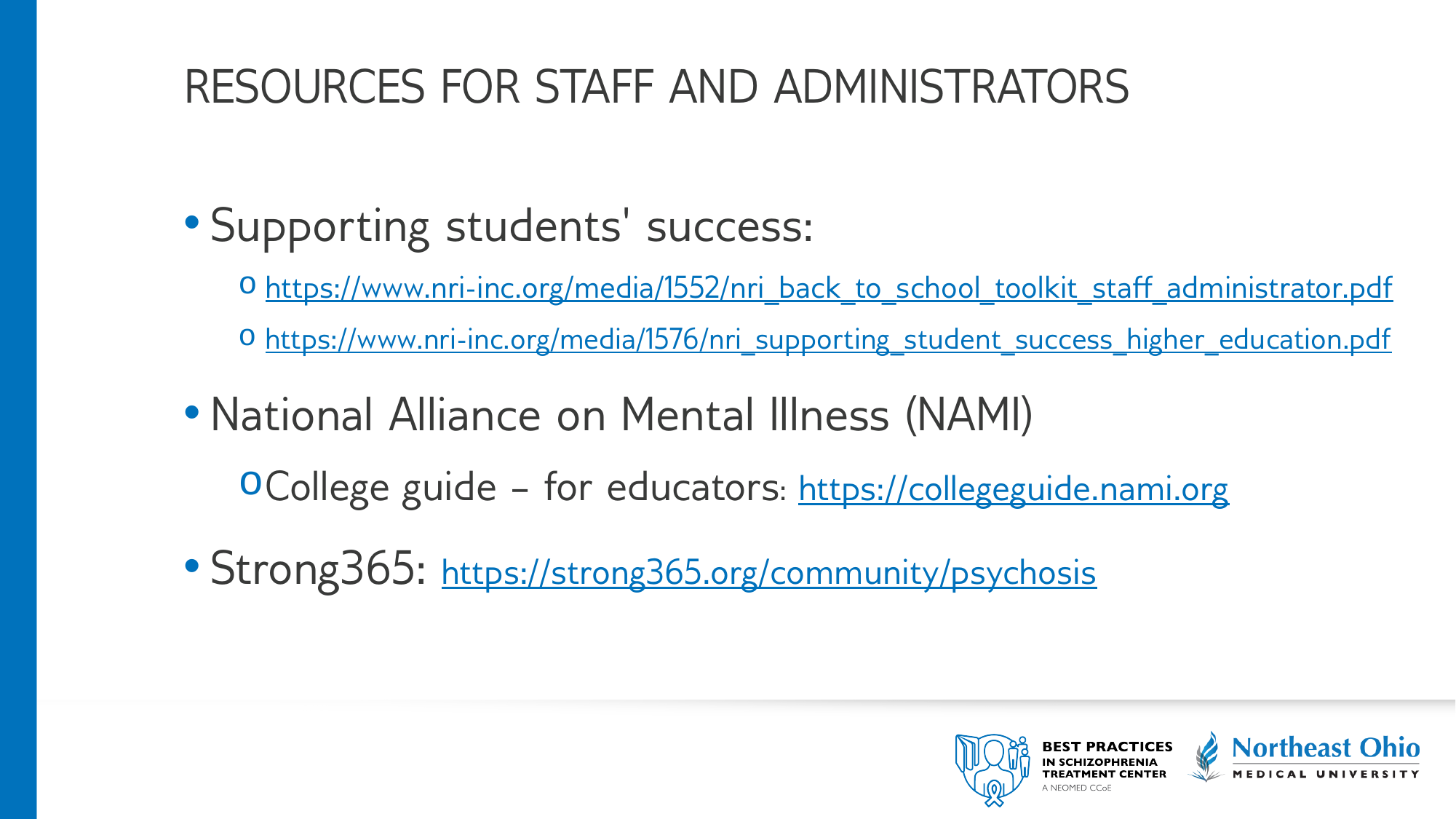

# Resources for staff and administrators
Supporting students' success:
https://www.nri-inc.org/media/1552/nri_back_to_school_toolkit_staff_administrator.pdf
https://www.nri-inc.org/media/1576/nri_supporting_student_success_higher_education.pdf
National Alliance on Mental Illness (NAMI)
College guide – for educators: https://collegeguide.nami.org
Strong365: https://strong365.org/community/psychosis